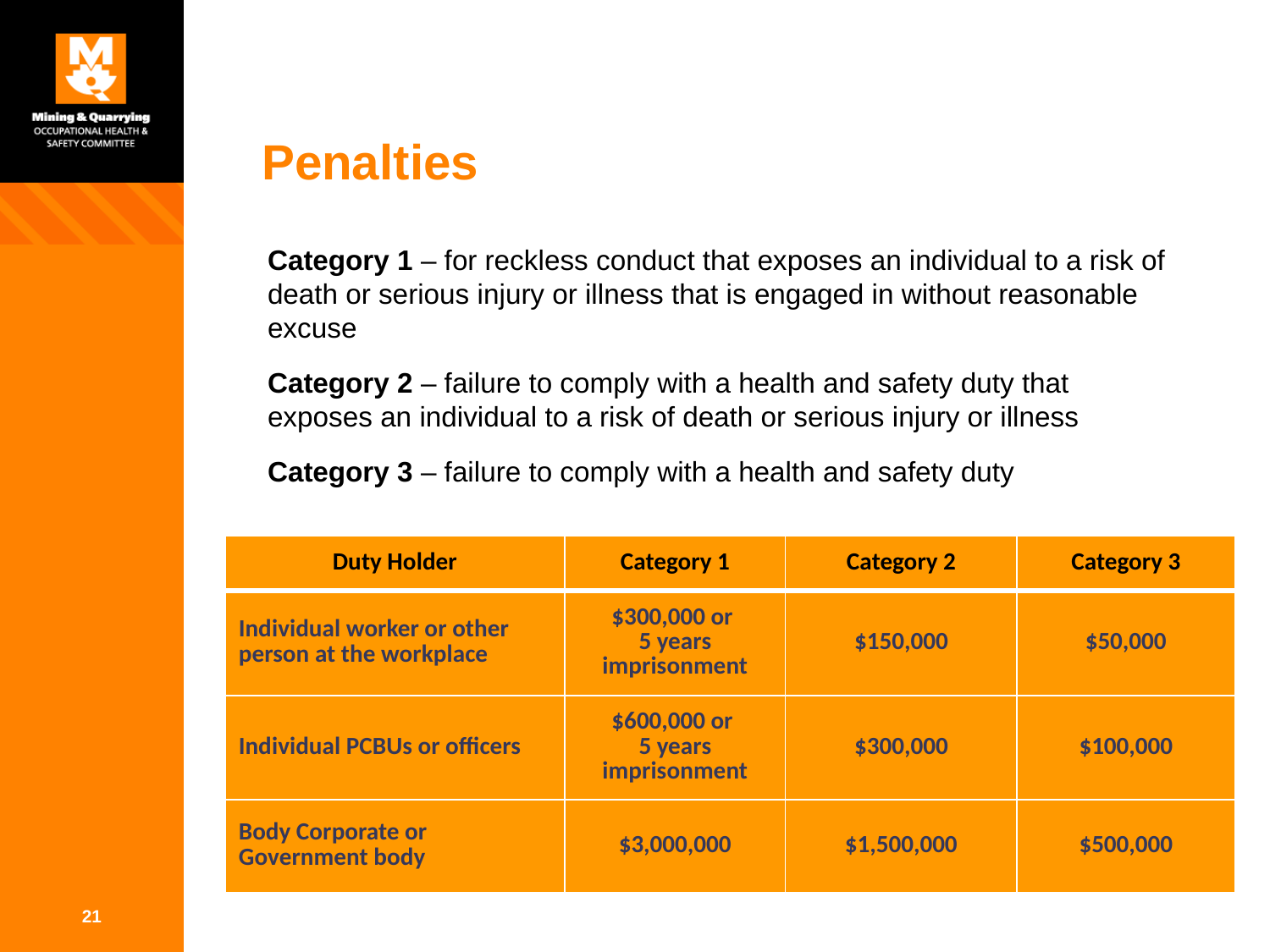

# Penalties
Category 1 – for reckless conduct that exposes an individual to a risk of death or serious injury or illness that is engaged in without reasonable excuse
Category 2 – failure to comply with a health and safety duty that exposes an individual to a risk of death or serious injury or illness
Category 3 – failure to comply with a health and safety duty

| Duty Holder | Category 1 | Category 2 | Category 3 |
| --- | --- | --- | --- |
| Individual worker or other person at the workplace | $300,000 or 5 years imprisonment | $150,000 | $50,000 |
| Individual PCBUs or officers | $600,000 or 5 years imprisonment | $300,000 | $100,000 |
| Body Corporate or Government body | $3,000,000 | $1,500,000 | $500,000 |
21